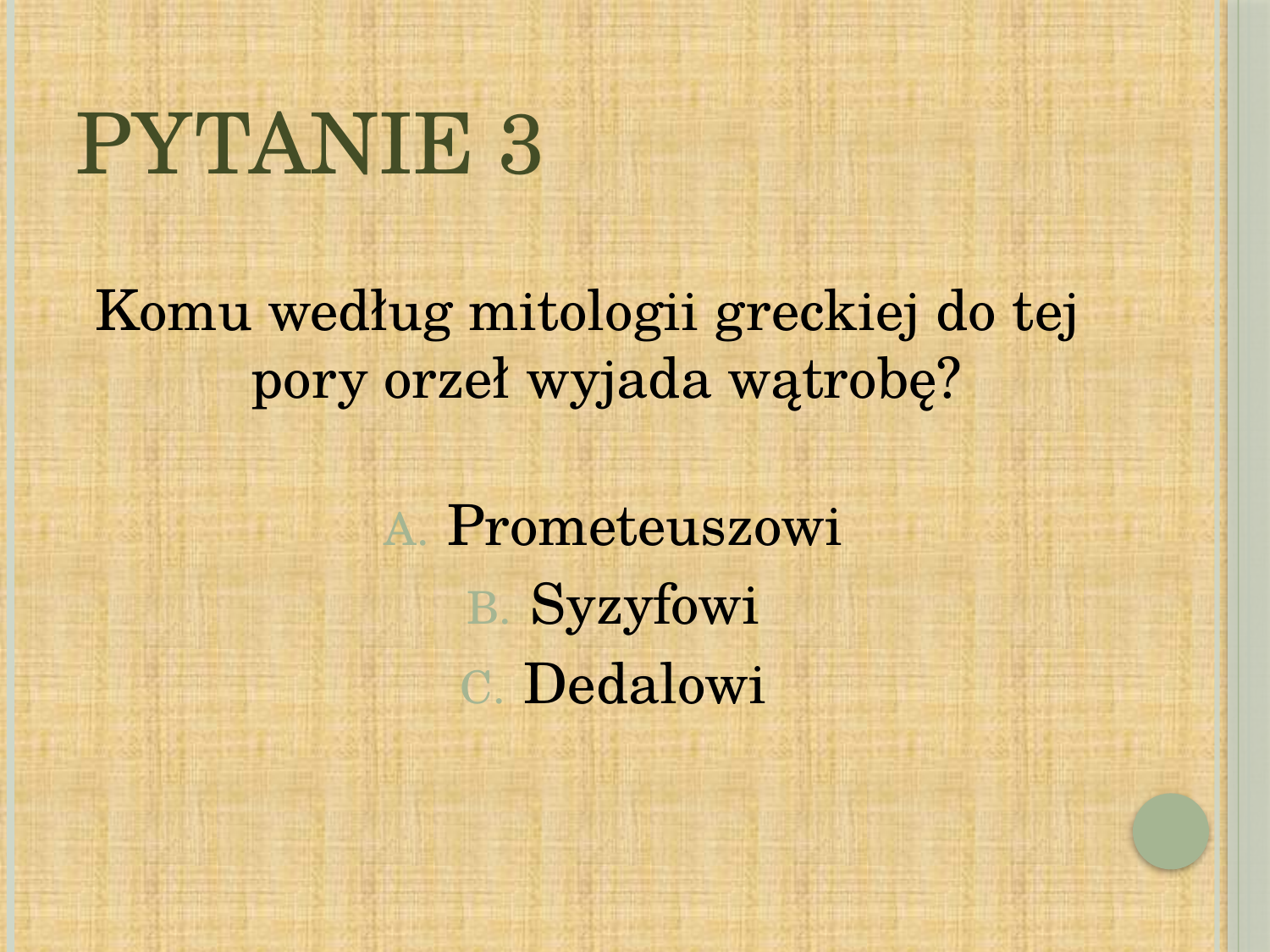

# Pytanie 3
Komu według mitologii greckiej do tej pory orzeł wyjada wątrobę?
Prometeuszowi
Syzyfowi
Dedalowi